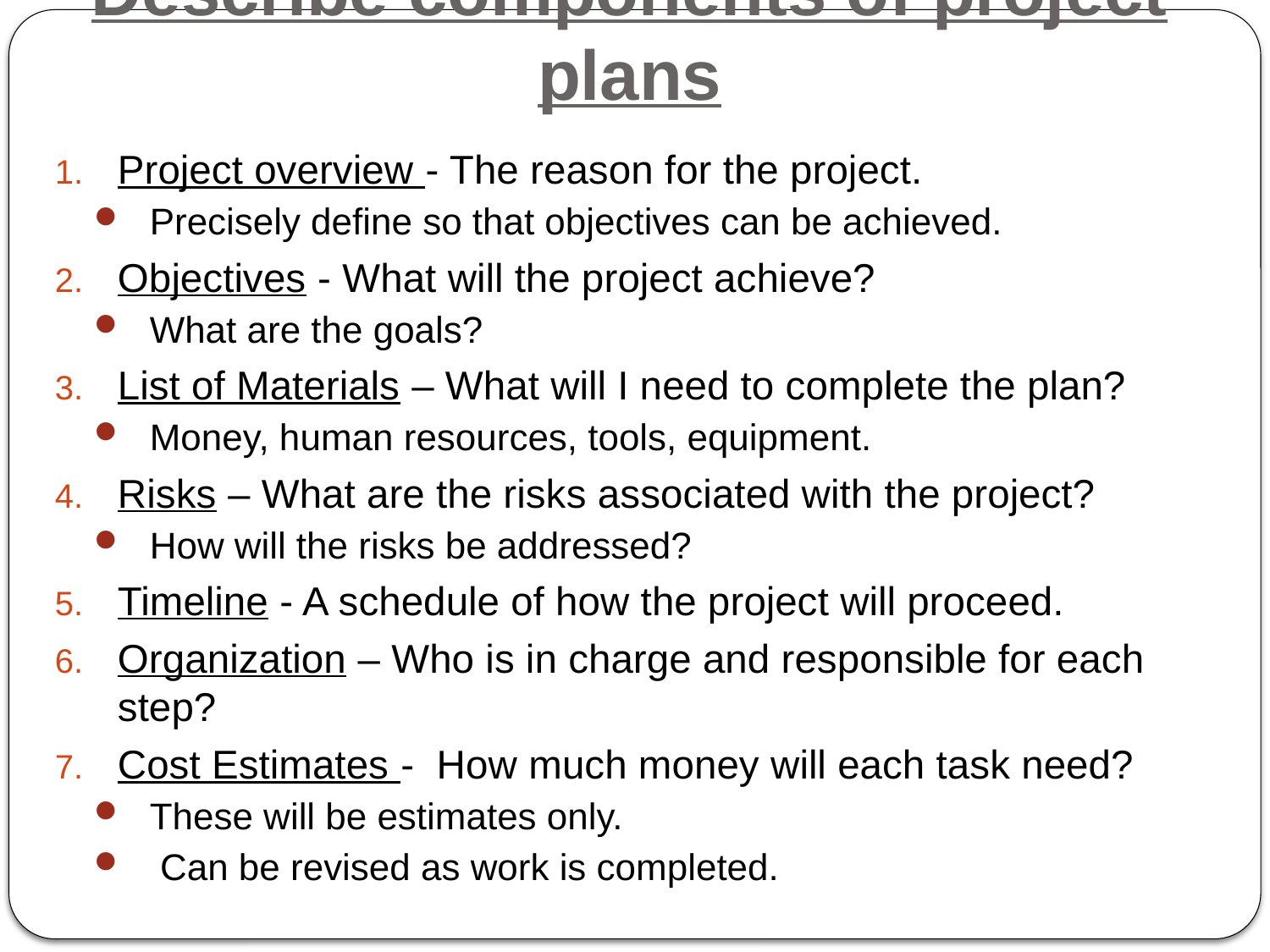

# Describe components of project plans
Project overview - The reason for the project.
Precisely define so that objectives can be achieved.
Objectives - What will the project achieve?
What are the goals?
List of Materials – What will I need to complete the plan?
Money, human resources, tools, equipment.
Risks – What are the risks associated with the project?
How will the risks be addressed?
Timeline - A schedule of how the project will proceed.
Organization – Who is in charge and responsible for each step?
Cost Estimates -  How much money will each task need?
These will be estimates only.
 Can be revised as work is completed.